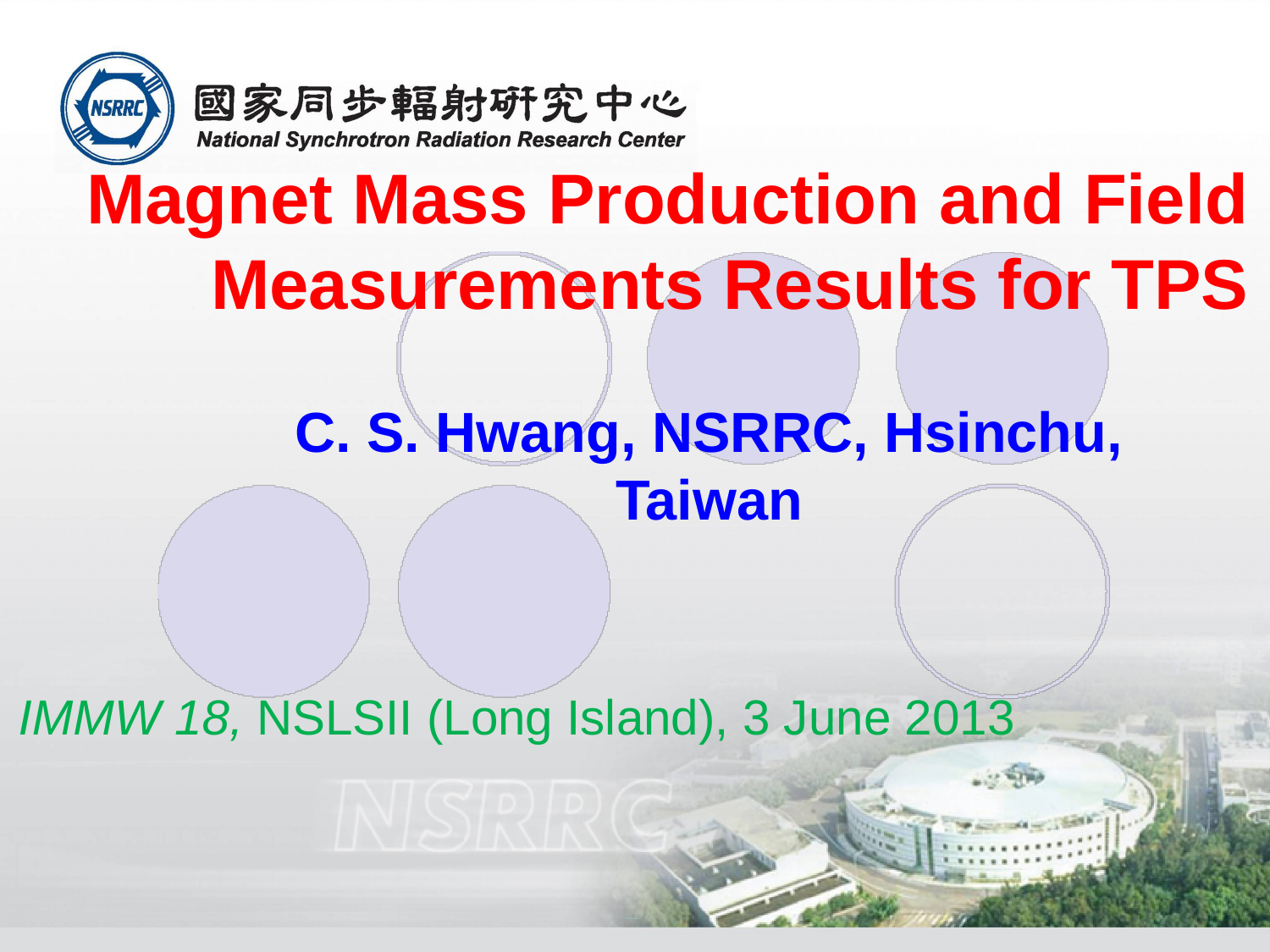

Magnet Mass Production and Field Measurements Results for TPS
C. S. Hwang, NSRRC, Hsinchu, Taiwan
IMMW 18, NSLSII (Long Island), 3 June 2013